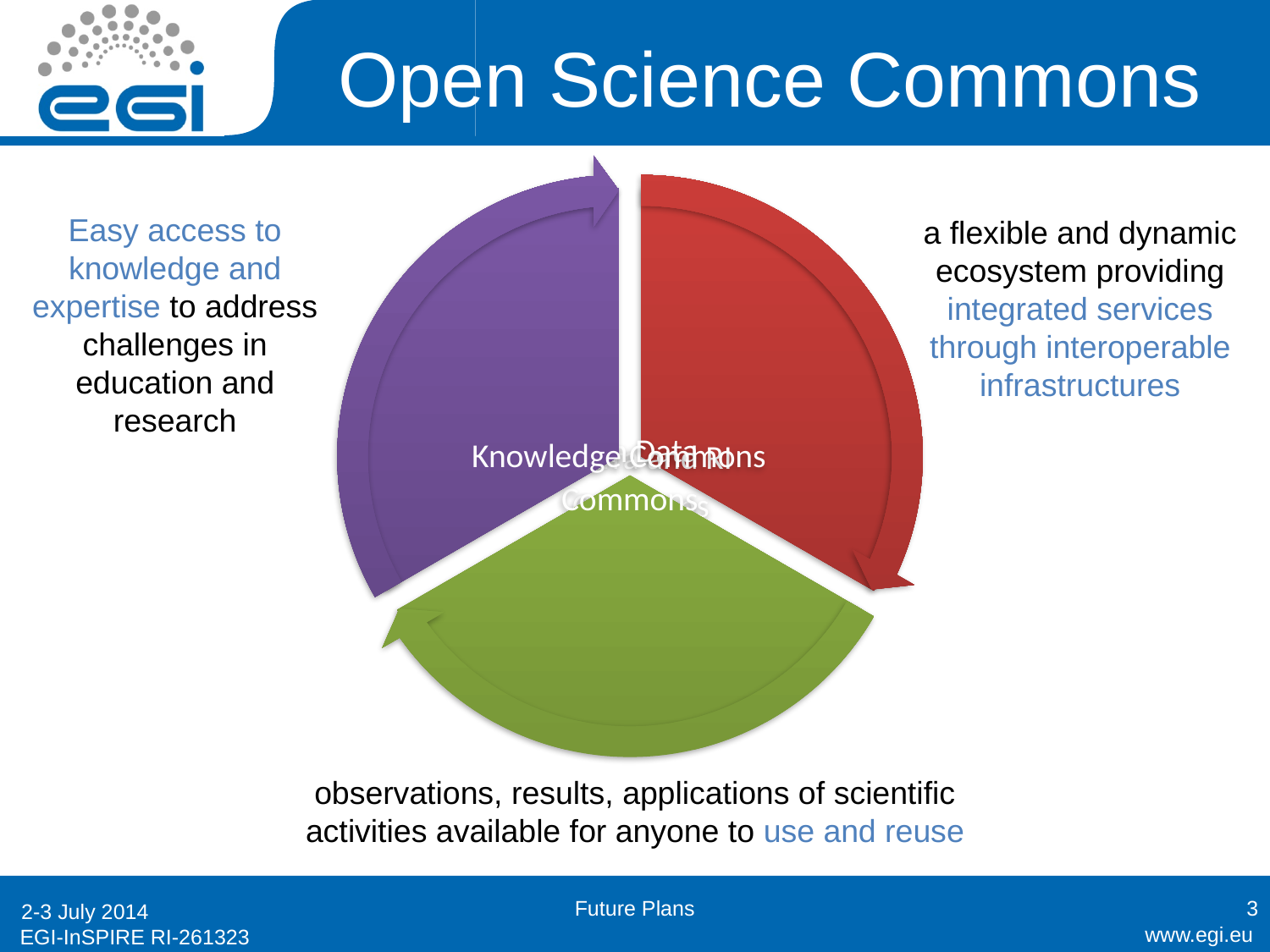

# Open Science Commons

e-Infra and RI
Commons
Open Data
Commons
Knowledge Commons
Easy access to knowledge and expertise to address challenges in education and research
a flexible and dynamic ecosystem providing integrated services through interoperable infrastructures
observations, results, applications of scientific activities available for anyone to use and reuse
Future Plans
3
2-3 July 2014